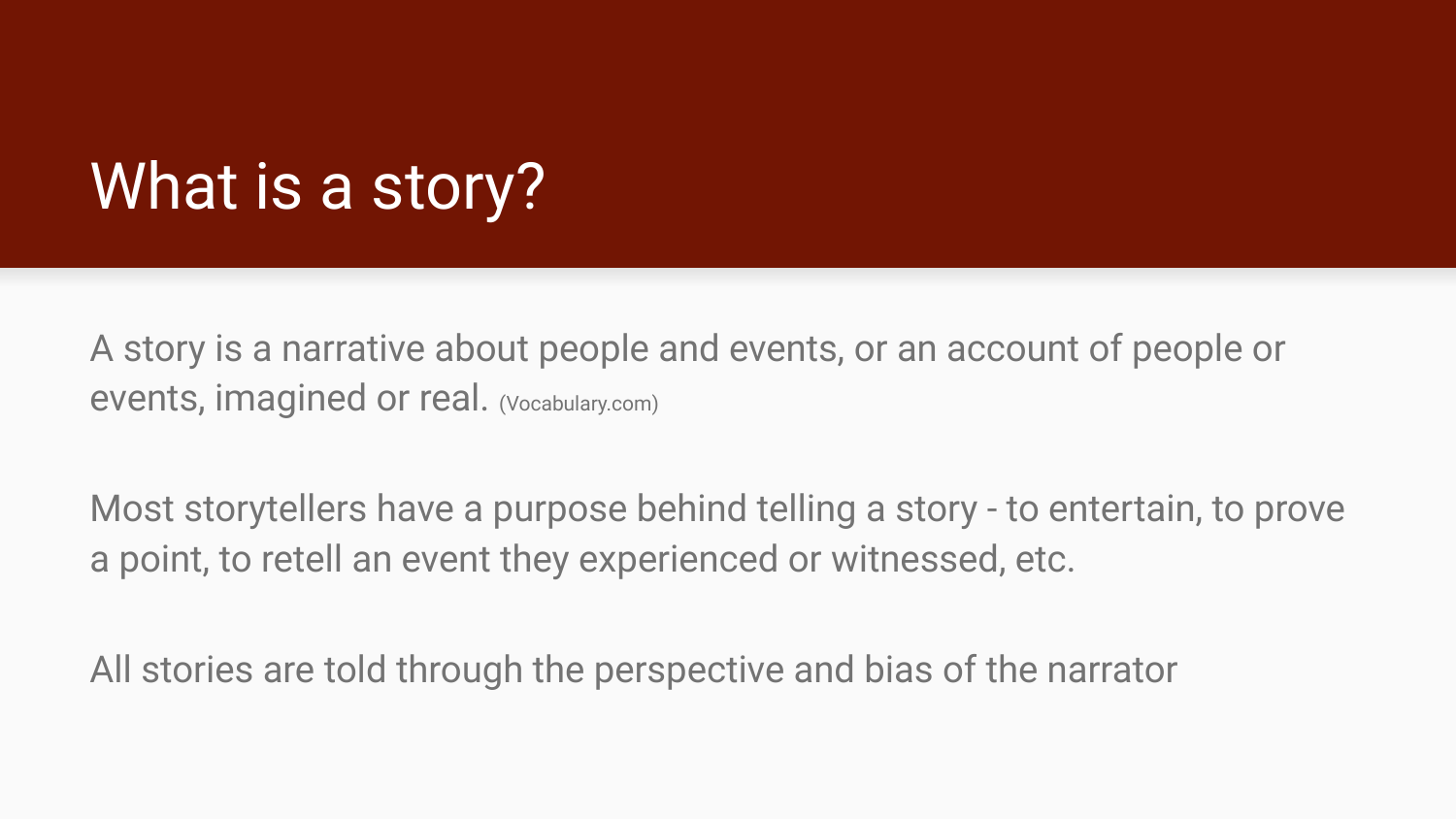

# What is a story?
A story is a narrative about people and events, or an account of people or events, imagined or real. (Vocabulary.com)

Most storytellers have a purpose behind telling a story - to entertain, to prove a point, to retell an event they experienced or witnessed, etc.

All stories are told through the perspective and bias of the narrator